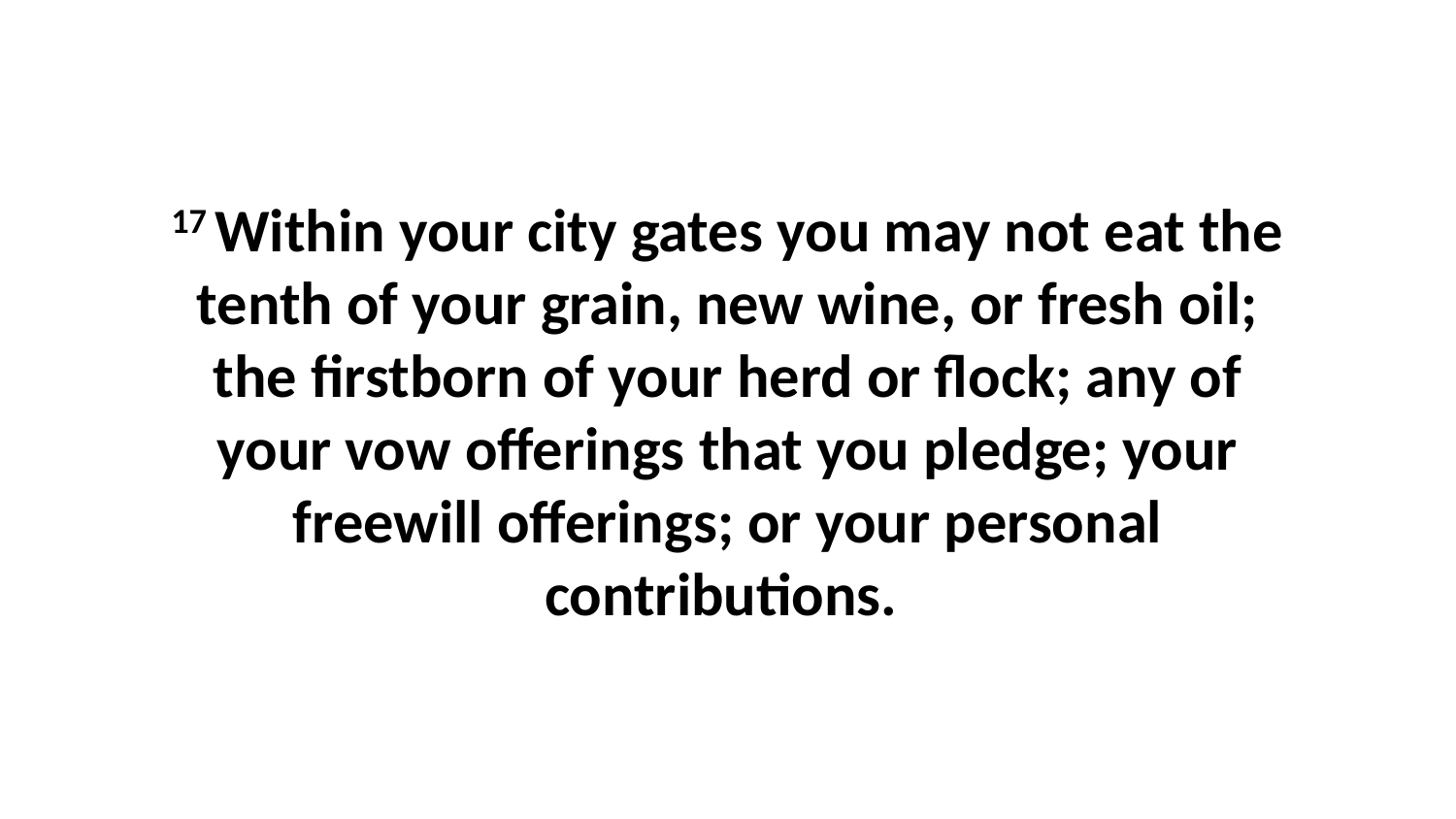

17 Within your city gates you may not eat the tenth of your grain, new wine, or fresh oil; the firstborn of your herd or flock; any of your vow offerings that you pledge; your freewill offerings; or your personal contributions.